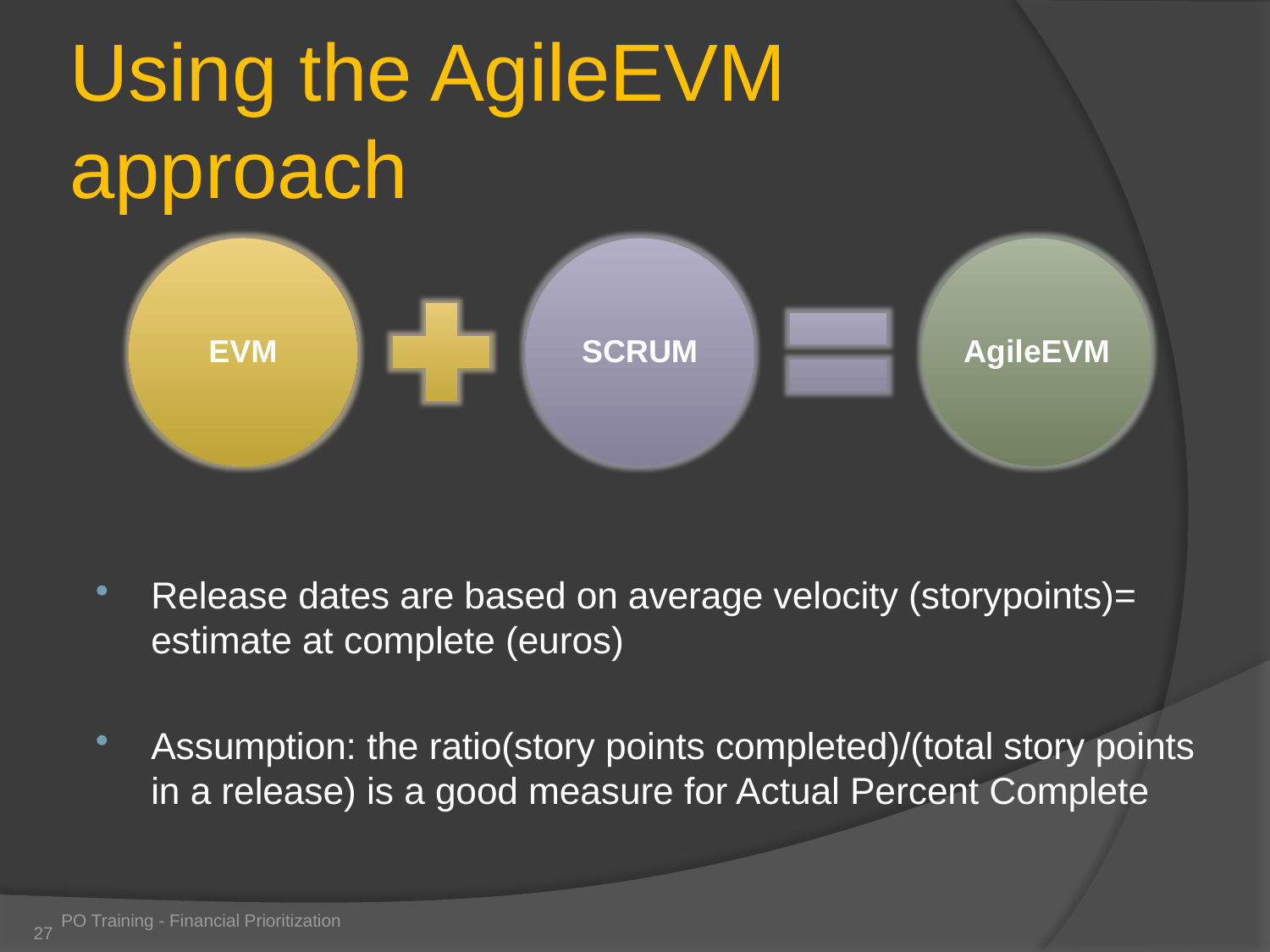

EVM

SCRUM

AgileEVM
# Using the AgileEVM approach
Release dates are based on average velocity (storypoints)= estimate at complete (euros)

Assumption: the ratio(story points completed)/(total story points in a release) is a good measure for Actual Percent Complete
PO Training - Financial Prioritization
27